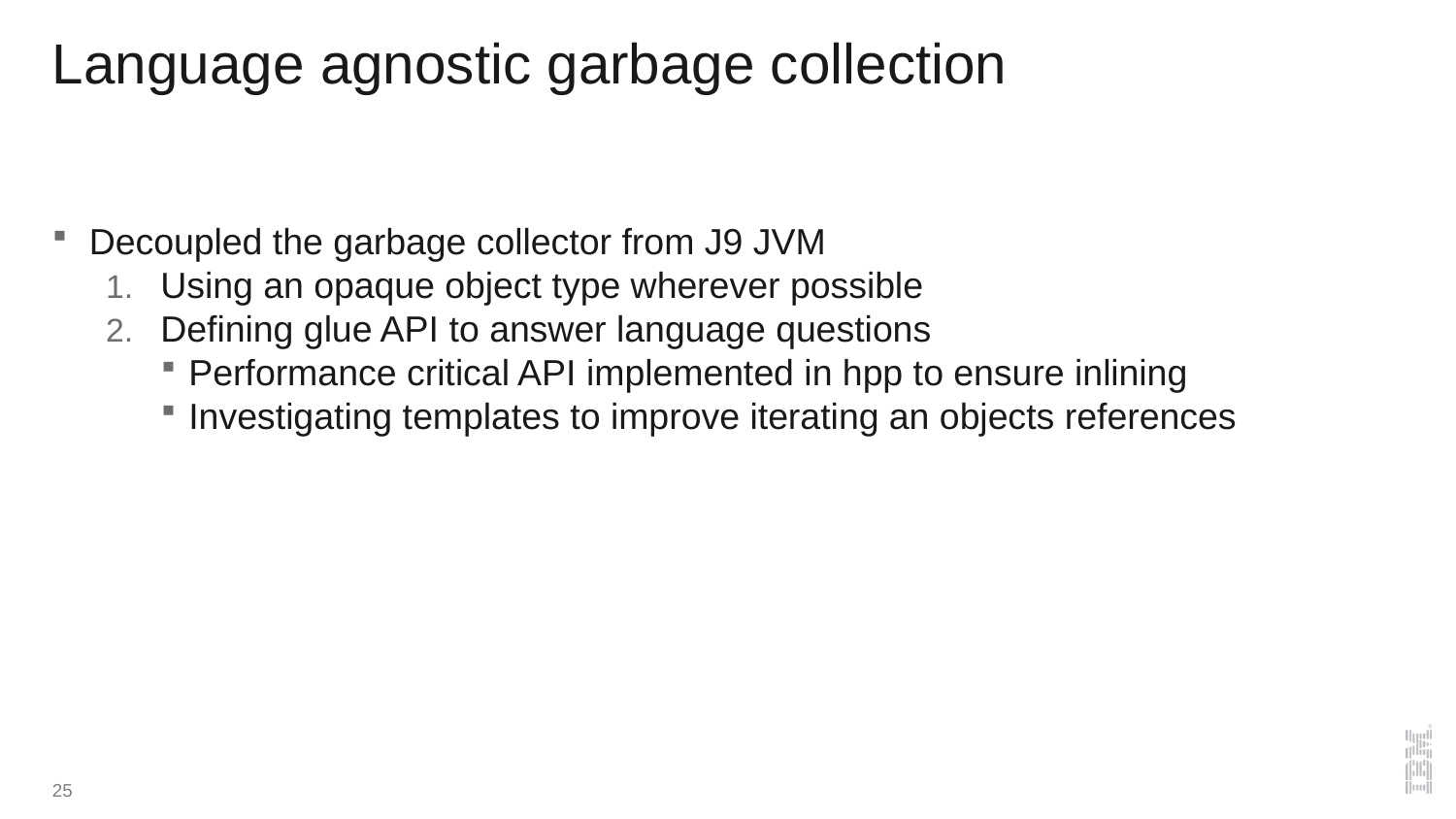

# Language agnostic garbage collection
Decoupled the garbage collector from J9 JVM
Using an opaque object type wherever possible
Defining glue API to answer language questions
Performance critical API implemented in hpp to ensure inlining
Investigating templates to improve iterating an objects references
25